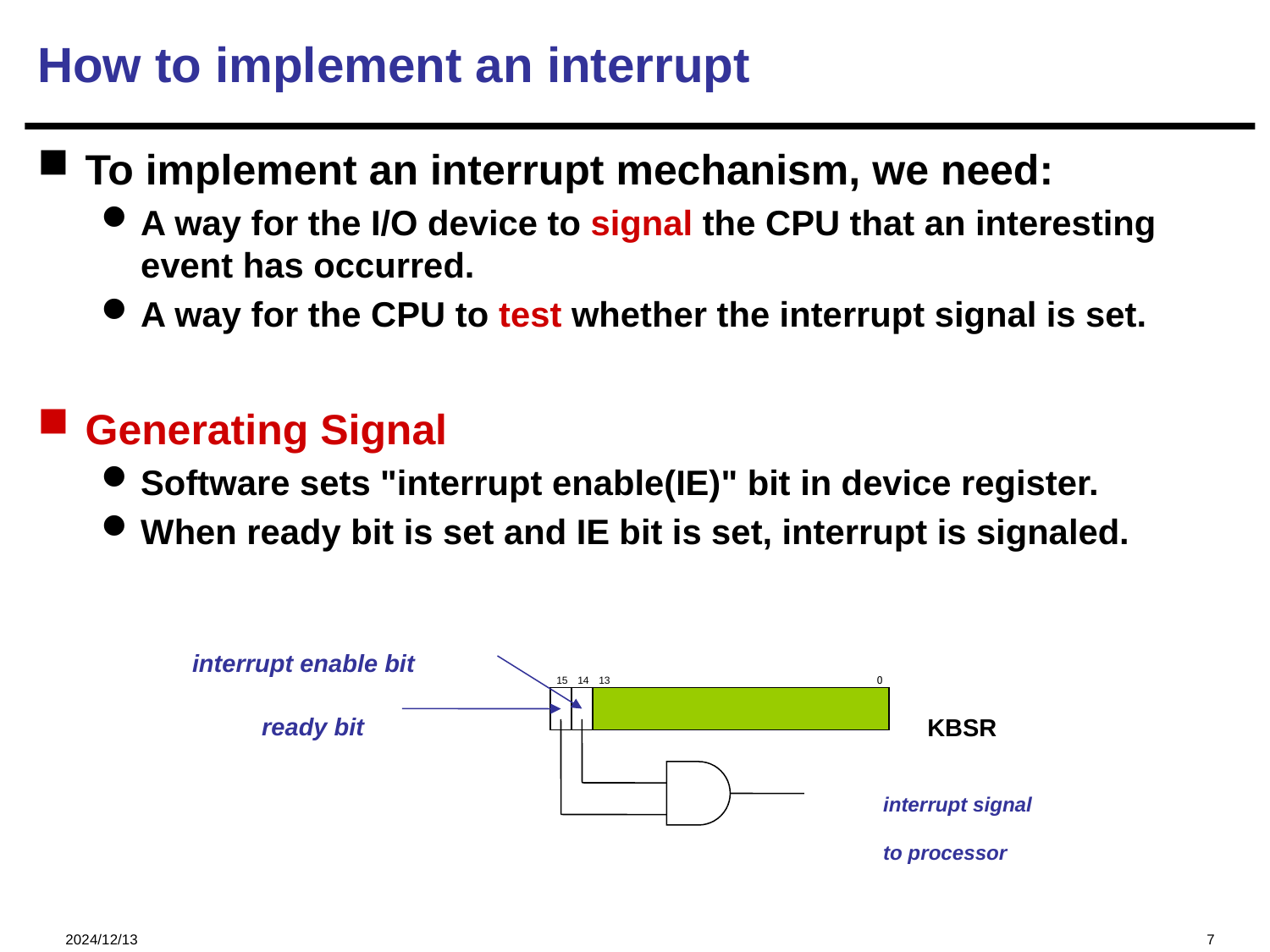

# How to implement an interrupt
To implement an interrupt mechanism, we need:
A way for the I/O device to signal the CPU that an interesting event has occurred.
A way for the CPU to test whether the interrupt signal is set.

Generating Signal
Software sets "interrupt enable(IE)" bit in device register.
When ready bit is set and IE bit is set, interrupt is signaled.
interrupt enable bit

0
15
14
13
ready bit
KBSR

interrupt signal
to processor

2024/12/13
7